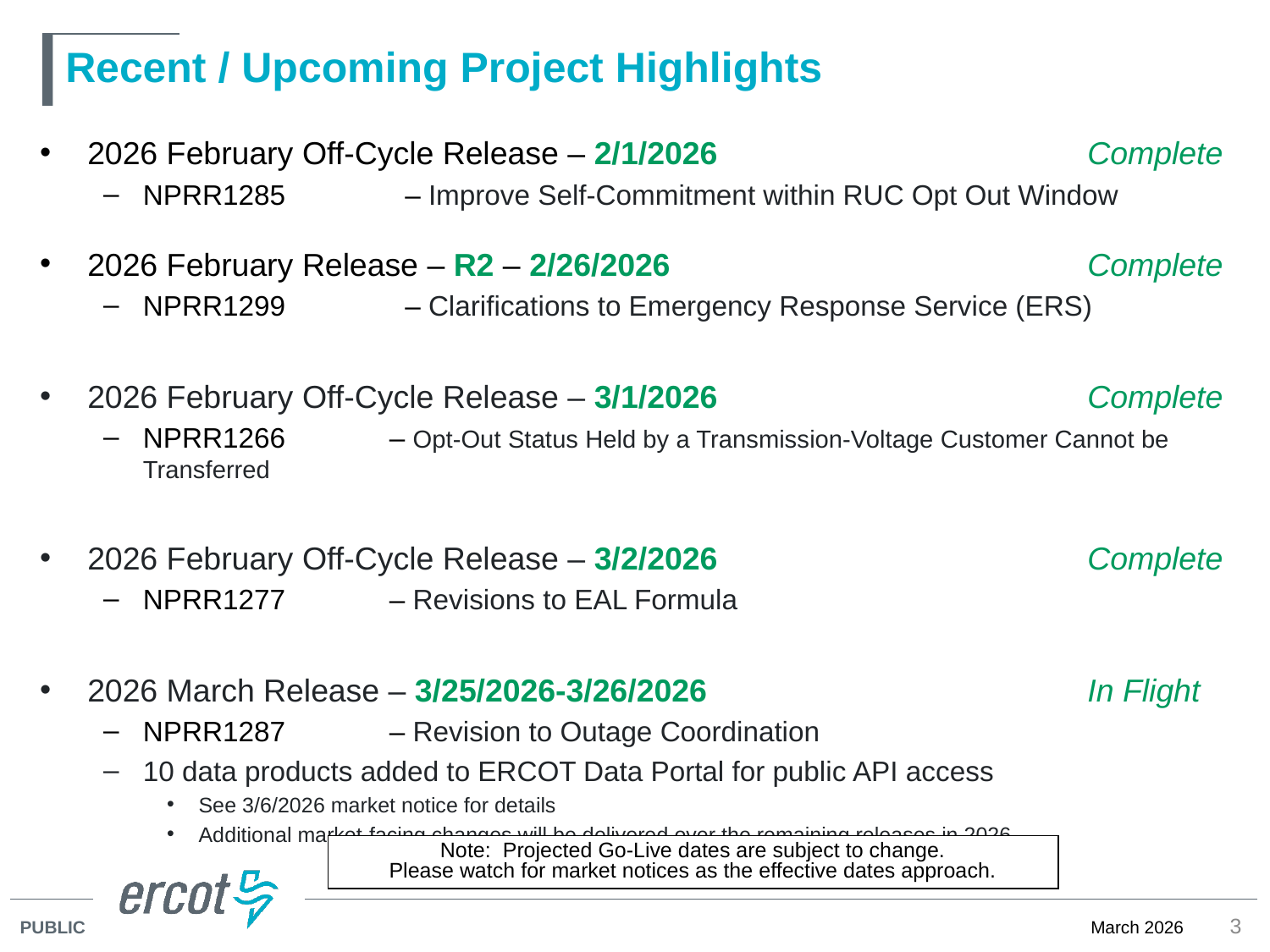

# Recent / Upcoming Project Highlights
2026 February Off-Cycle Release – 2/1/2026	Complete
NPRR1285		– Improve Self-Commitment within RUC Opt Out Window

2026 February Release – R2 – 2/26/2026	Complete
NPRR1299		– Clarifications to Emergency Response Service (ERS)

2026 February Off-Cycle Release – 3/1/2026	Complete
NPRR1266 	– Opt-Out Status Held by a Transmission-Voltage Customer Cannot be Transferred

2026 February Off-Cycle Release – 3/2/2026	Complete
NPRR1277 	– Revisions to EAL Formula

2026 March Release – 3/25/2026-3/26/2026	In Flight
NPRR1287 	– Revision to Outage Coordination
10 data products added to ERCOT Data Portal for public API access
See 3/6/2026 market notice for details
Additional market-facing changes will be delivered over the remaining releases in 2026
Note:  Projected Go-Live dates are subject to change.
Please watch for market notices as the effective dates approach.
3